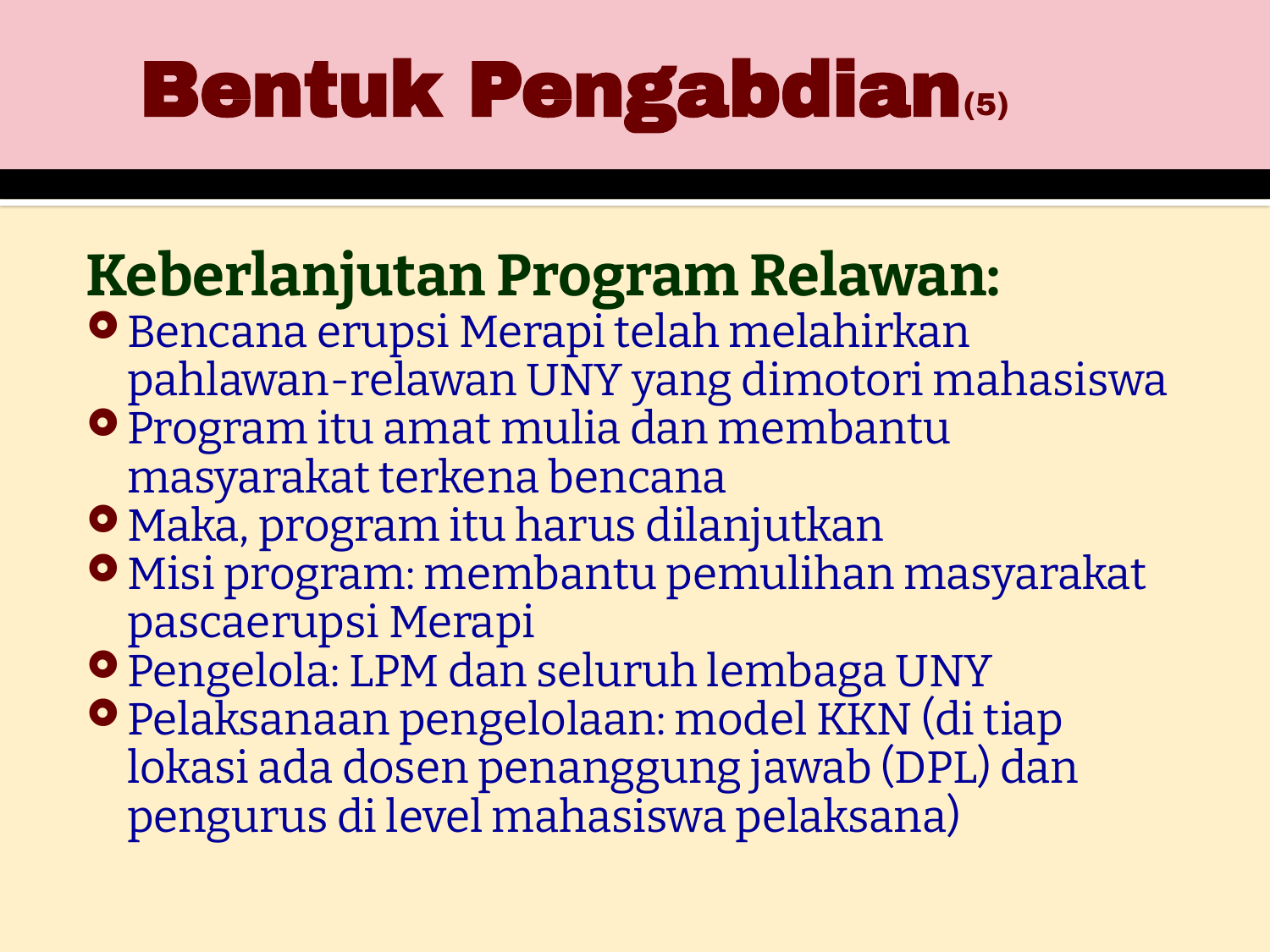

# Bentuk Pengabdian(5)
Keberlanjutan Program Relawan:
Bencana erupsi Merapi telah melahirkan pahlawan-relawan UNY yang dimotori mahasiswa
Program itu amat mulia dan membantu masyarakat terkena bencana
Maka, program itu harus dilanjutkan
Misi program: membantu pemulihan masyarakat pascaerupsi Merapi
Pengelola: LPM dan seluruh lembaga UNY
Pelaksanaan pengelolaan: model KKN (di tiap lokasi ada dosen penanggung jawab (DPL) dan pengurus di level mahasiswa pelaksana)